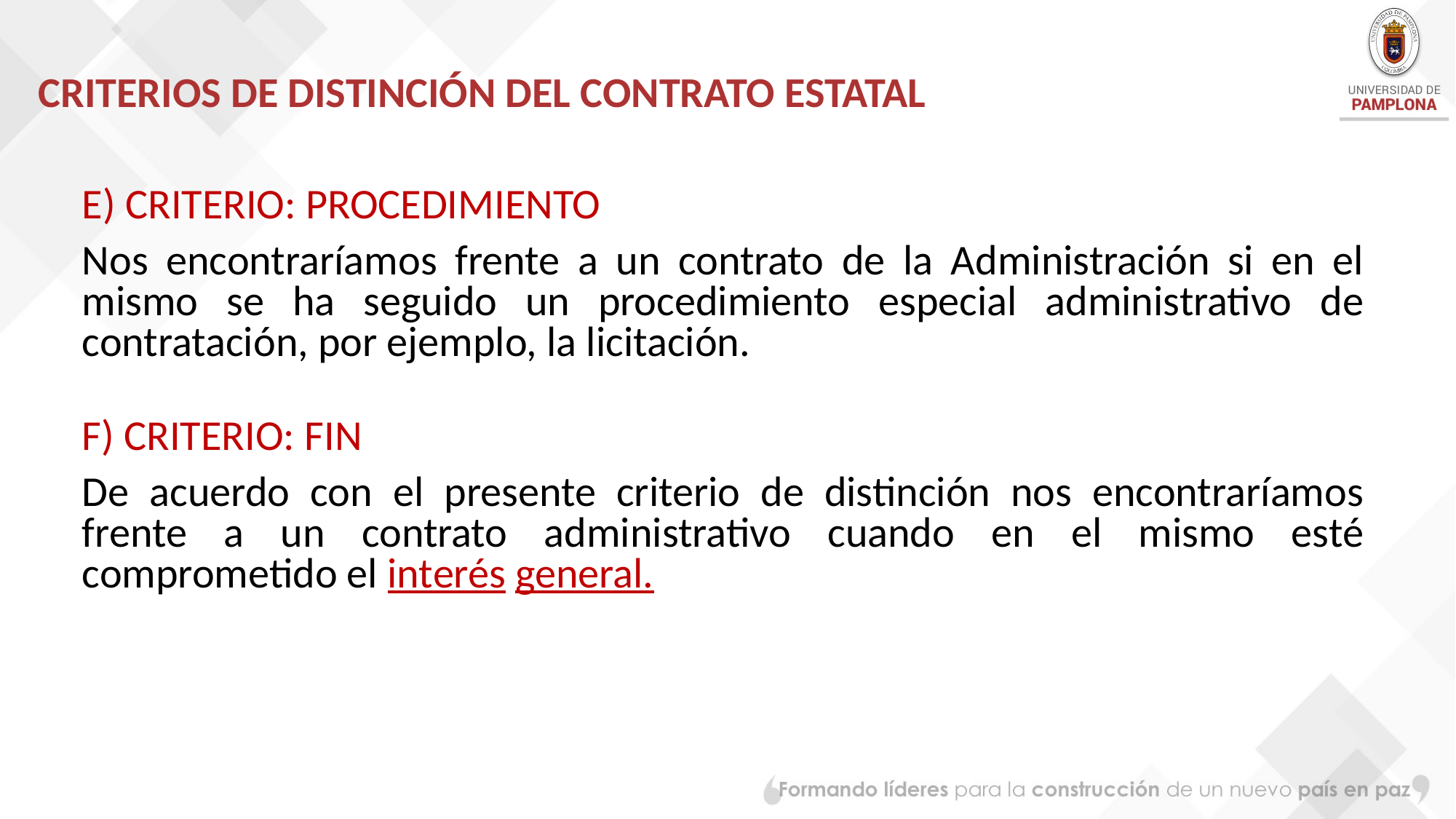

# CRITERIOS DE DISTINCIÓN DEL CONTRATO ESTATAL
E) CRITERIO: PROCEDIMIENTO
Nos encontraríamos frente a un contrato de la Administración si en el mismo se ha seguido un procedimiento especial administrativo de contratación, por ejemplo, la licitación.

F) CRITERIO: FIN
De acuerdo con el presente criterio de distinción nos encontraríamos frente a un contrato administrativo cuando en el mismo esté comprometido el interés general.